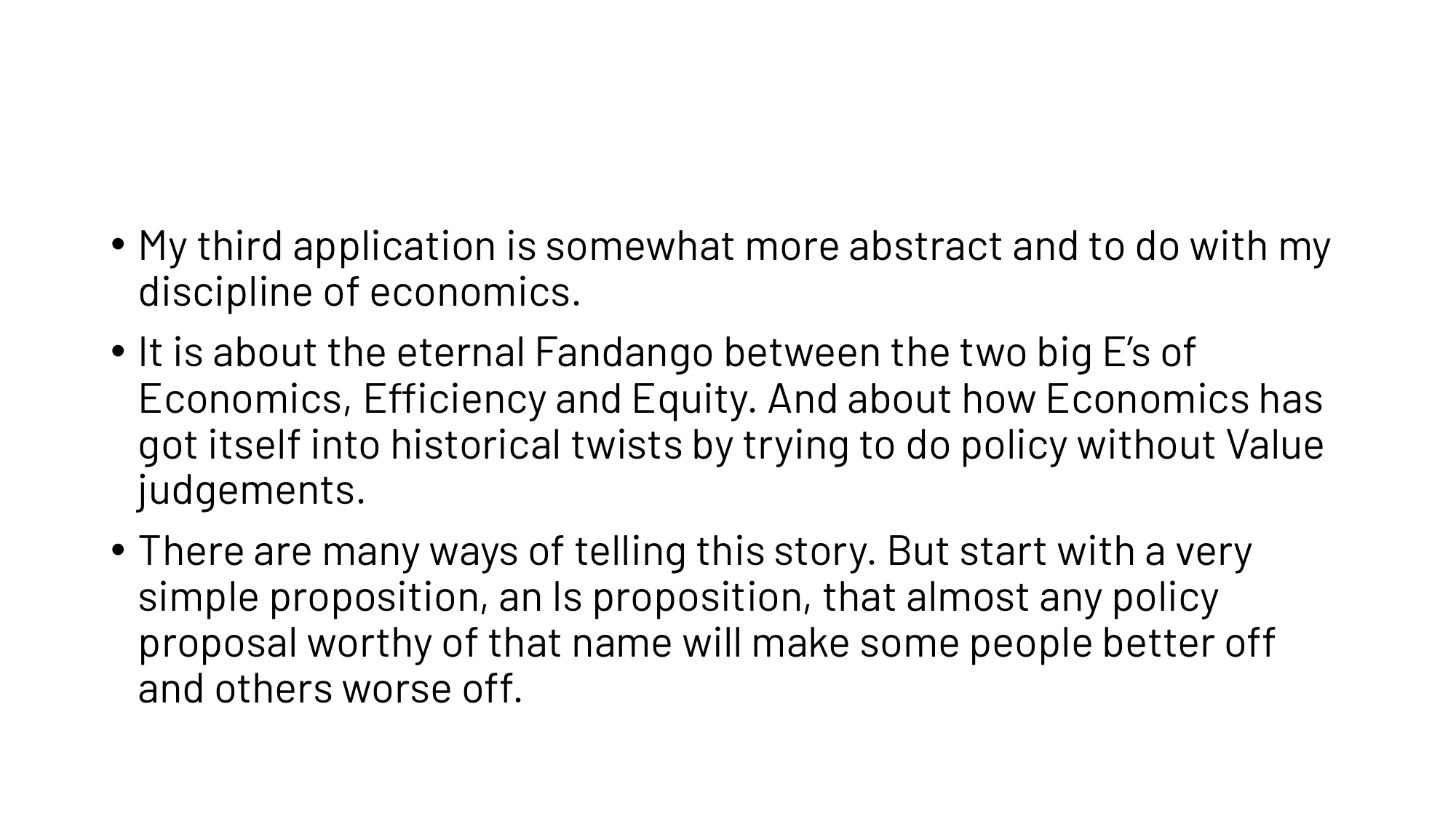

#
My third application is somewhat more abstract and to do with my discipline of economics.
It is about the eternal Fandango between the two big E’s of Economics, Efficiency and Equity. And about how Economics has got itself into historical twists by trying to do policy without Value judgements.
There are many ways of telling this story. But start with a very simple proposition, an Is proposition, that almost any policy proposal worthy of that name will make some people better off and others worse off.